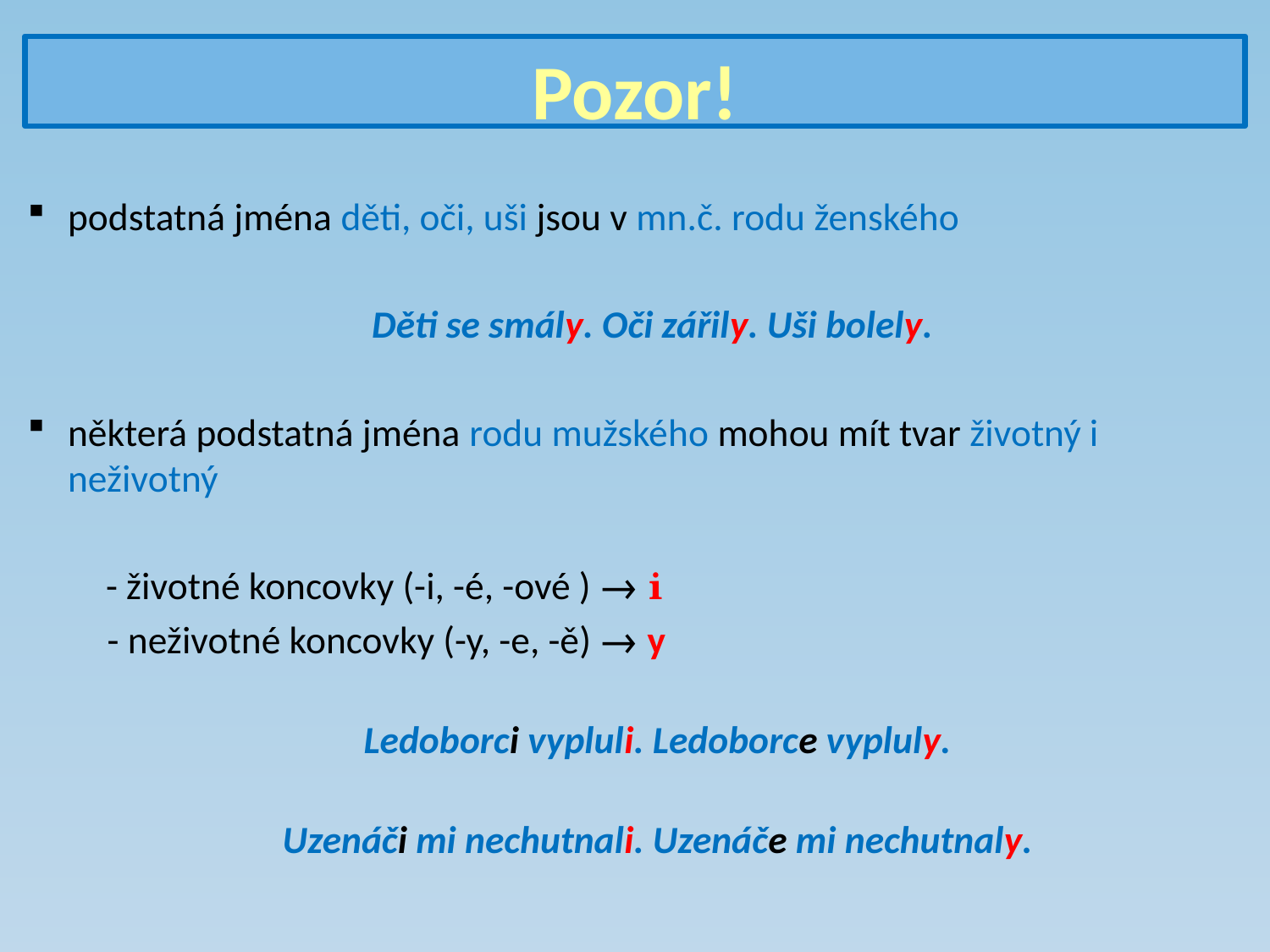

Pozor!
podstatná jména děti, oči, uši jsou v mn.č. rodu ženského

    Děti se smály. Oči zářily. Uši bolely.

některá podstatná jména rodu mužského mohou mít tvar životný i neživotný

         - životné koncovky (-i, -é, -ové ) → i
   - neživotné koncovky (-y, -e, -ě) → y
Ledoborci vypluli. Ledoborce vypluly.
Uzenáči mi nechutnali. Uzenáče mi nechutnaly.